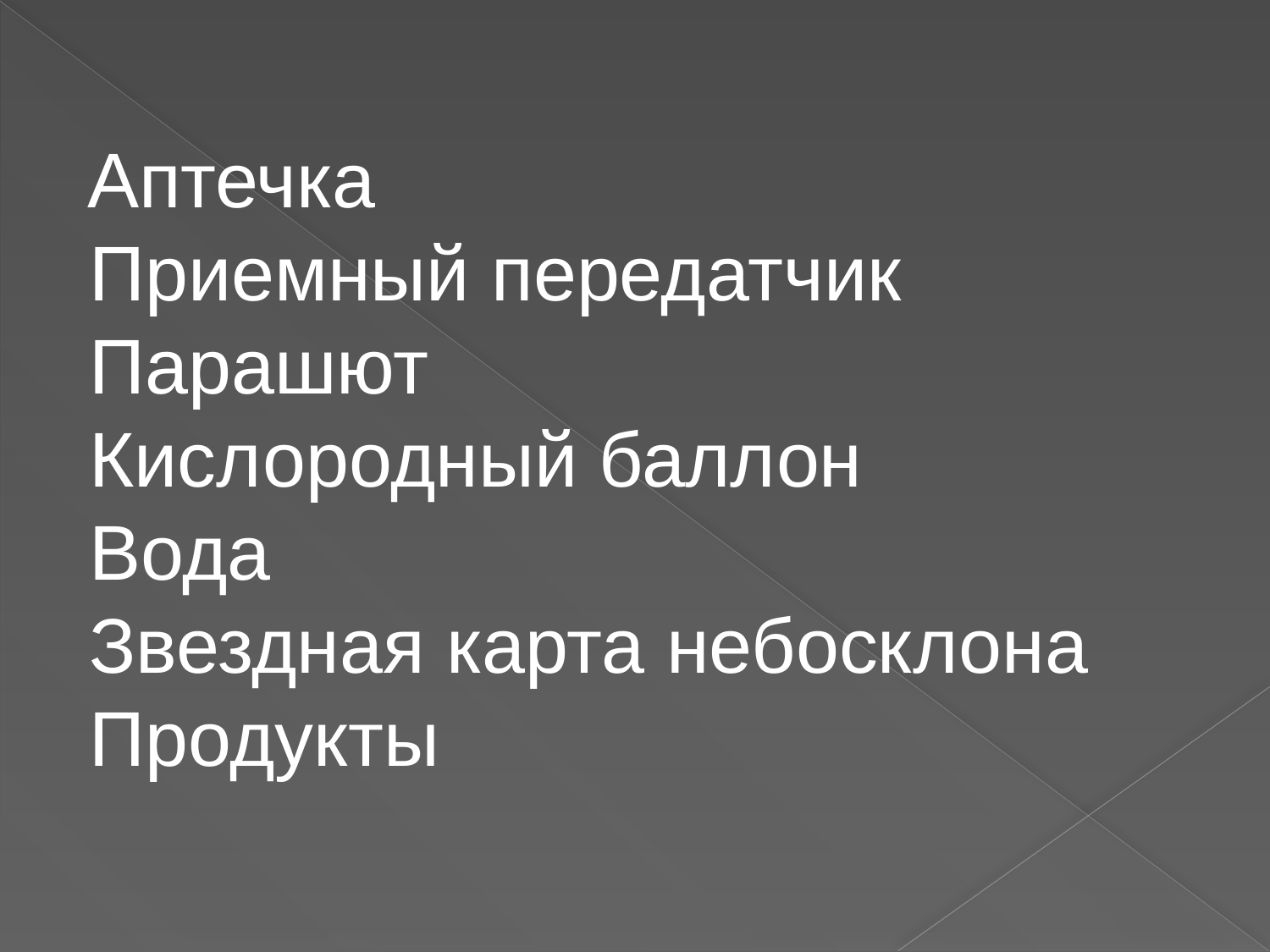

Аптечка
 Приемный передатчик
 Парашют
 Кислородный баллон
 Вода
 Звездная карта небосклона
 Продукты